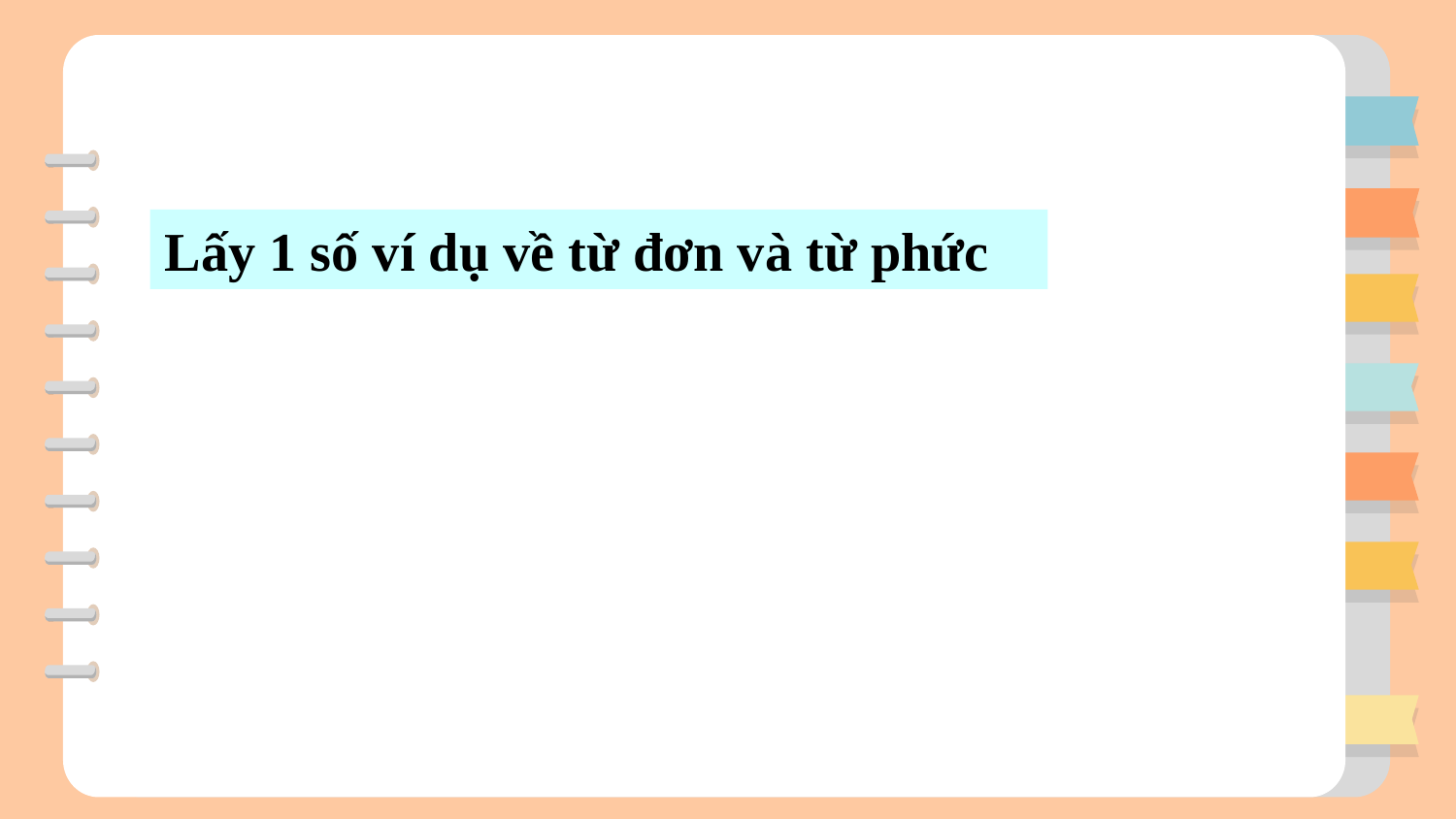

Lấy 1 số ví dụ về từ đơn và từ phức